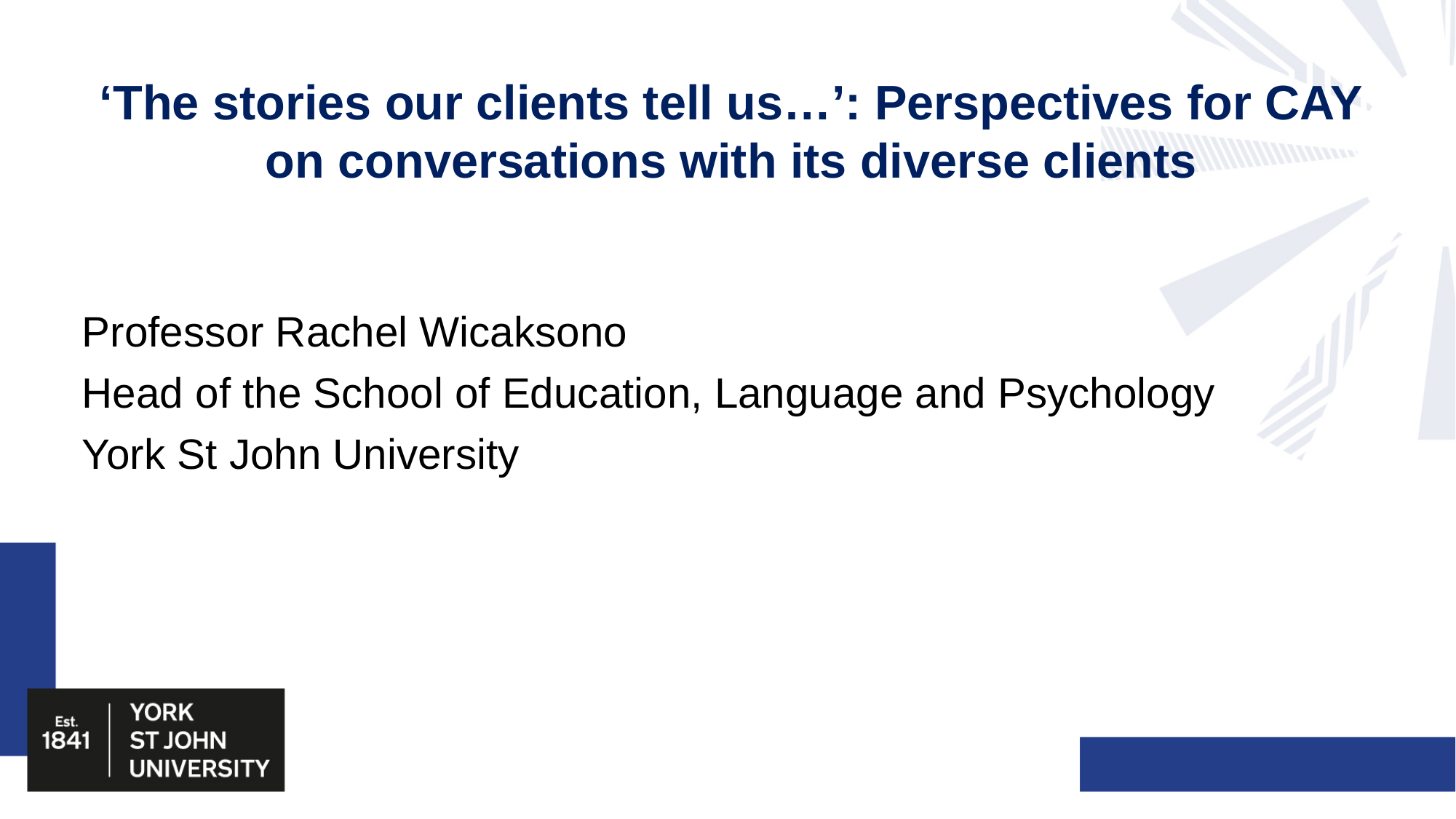

# ‘The stories our clients tell us…’: Perspectives for CAY on conversations with its diverse clients

Professor Rachel Wicaksono
Head of the School of Education, Language and Psychology
York St John University